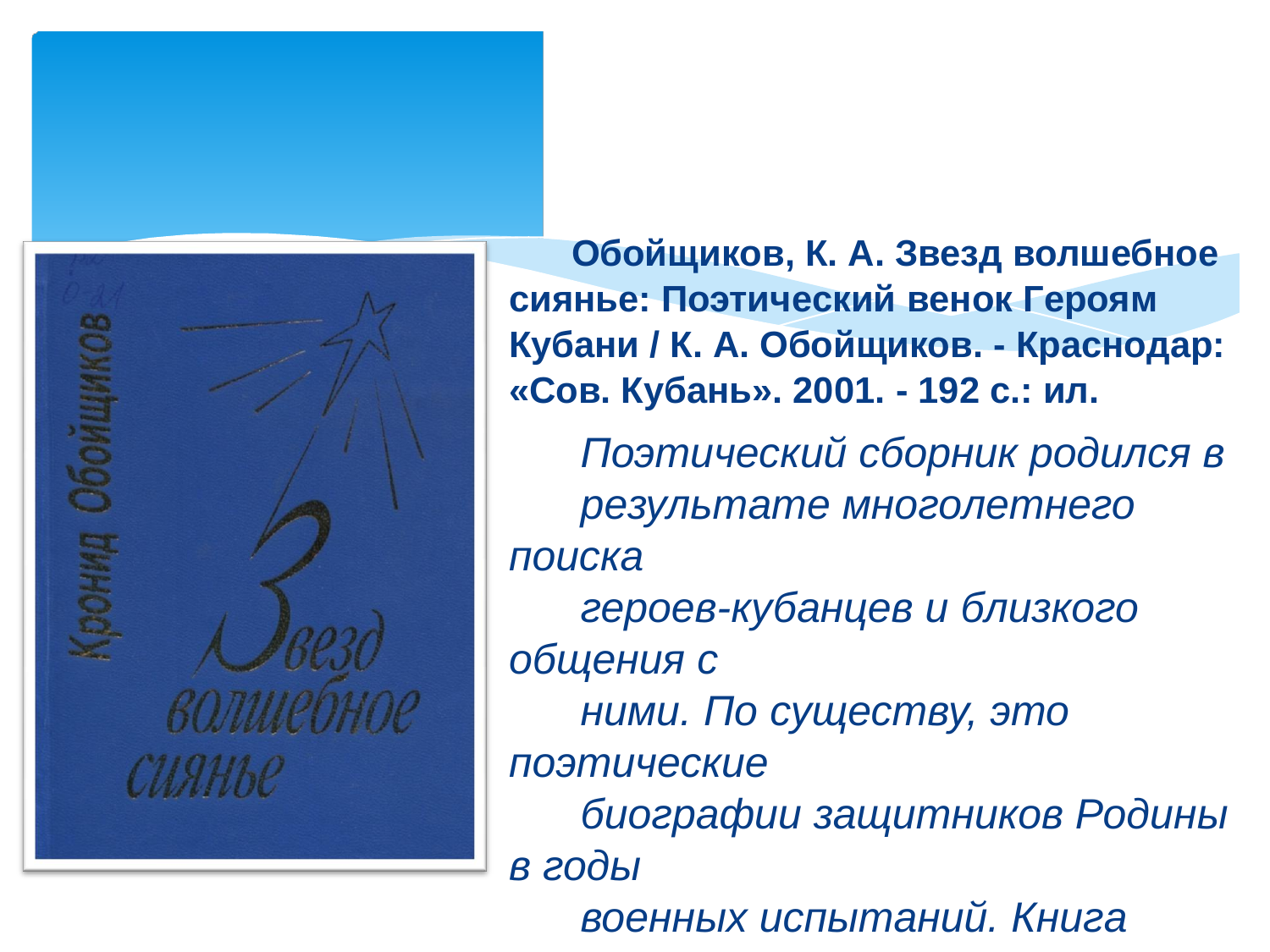

Обойщиков, К. А. Звезд волшебное
сиянье: Поэтический венок Героям
Кубани / К. А. Обойщиков. - Краснодар:
«Сов. Кубань». 2001. - 192 с.: ил.
Поэтический сборник родился в
результате многолетнего поиска
героев-кубанцев и близкого общения с
ними. По существу, это поэтические
биографии защитников Родины в годы
военных испытаний. Книга адресована
молодому поколению кубанцев.